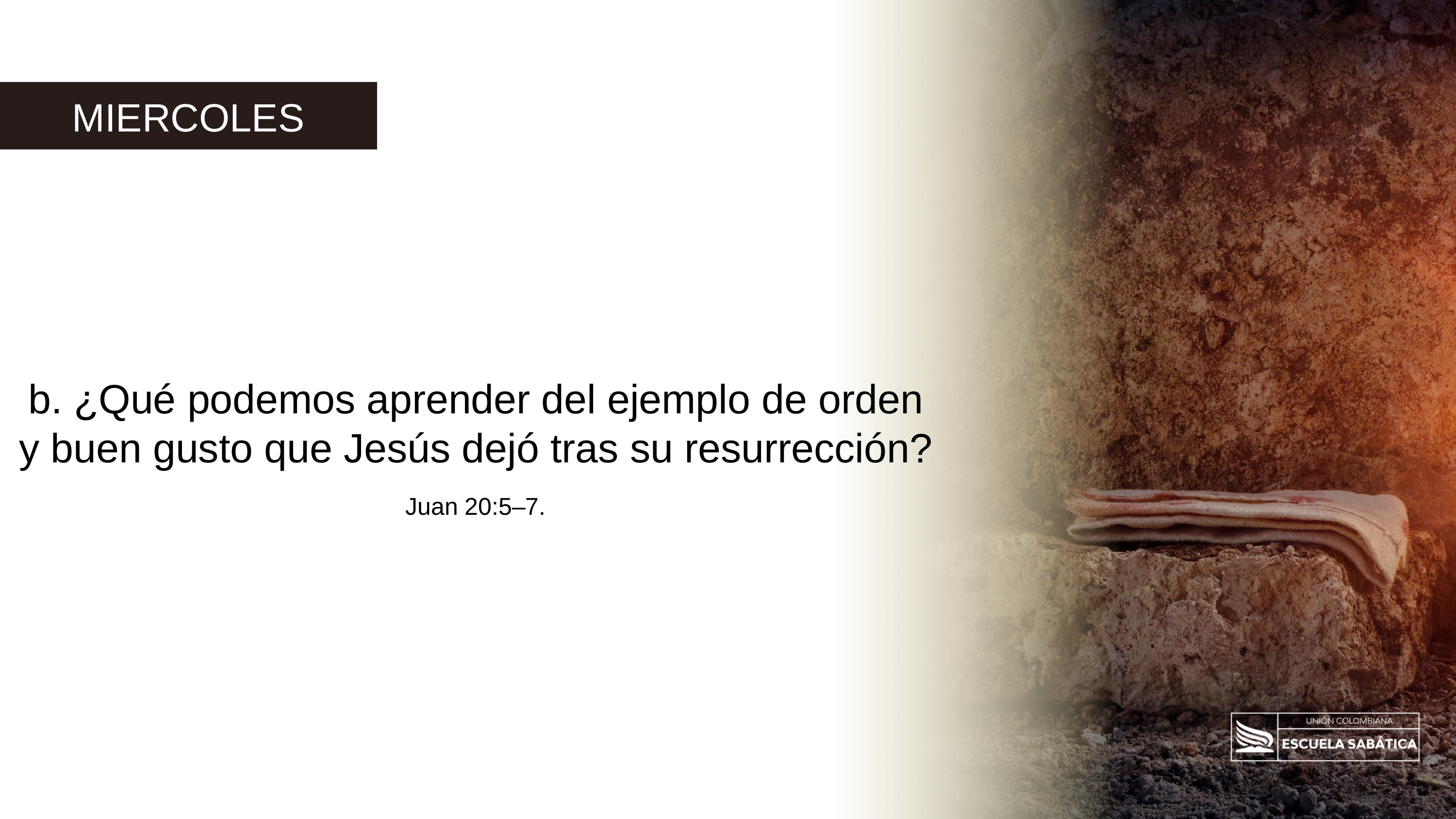

MIERCOLES
b. ¿Qué podemos aprender del ejemplo de orden y buen gusto que Jesús dejó tras su resurrección? Juan 20:5–7.